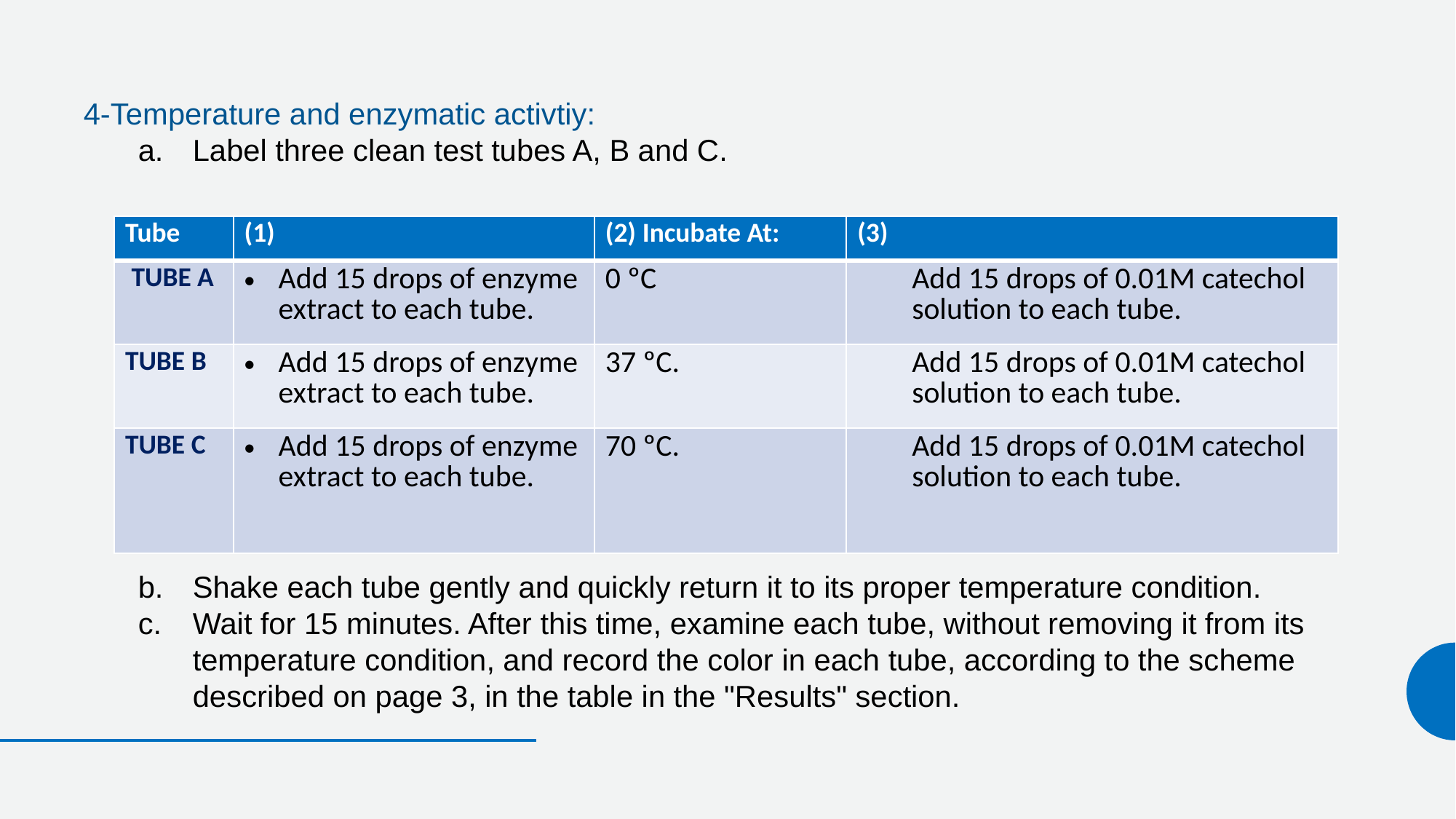

4-Temperature and enzymatic activtiy:
Label three clean test tubes A, B and C.

Shake each tube gently and quickly return it to its proper temperature condition.
Wait for 15 minutes. After this time, examine each tube, without removing it from its temperature condition, and record the color in each tube, according to the scheme described on page 3, in the table in the "Results" section.
| Tube | (1) | (2) Incubate At: | (3) |
| --- | --- | --- | --- |
| TUBE A | Add 15 drops of enzyme extract to each tube. | 0 ºC | Add 15 drops of 0.01M catechol solution to each tube. |
| TUBE B | Add 15 drops of enzyme extract to each tube. | 37 ºC. | Add 15 drops of 0.01M catechol solution to each tube. |
| TUBE C | Add 15 drops of enzyme extract to each tube. | 70 ºC. | Add 15 drops of 0.01M catechol solution to each tube. |